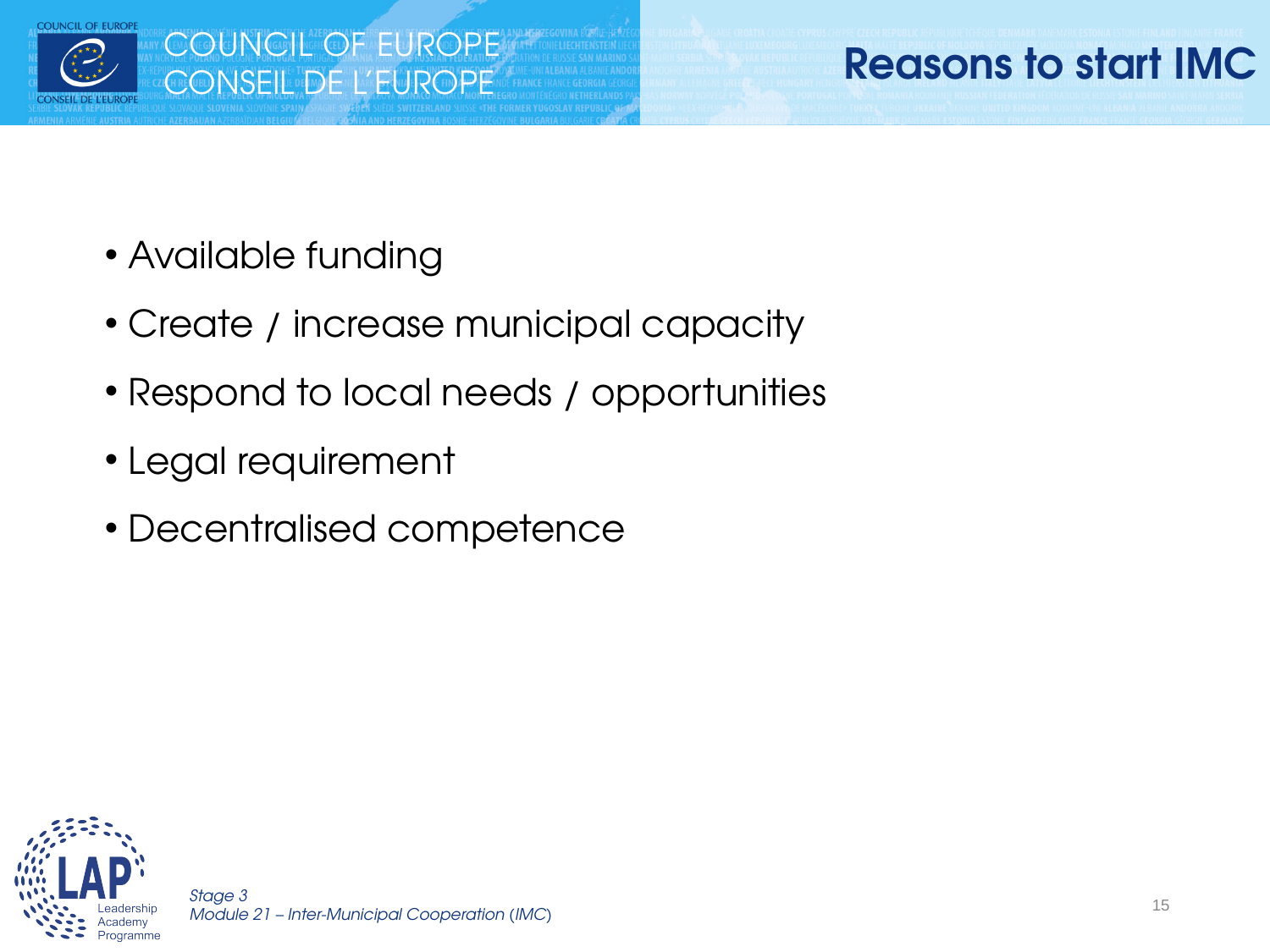

# Reasons to start IMC

Available funding
Create / increase municipal capacity
Respond to local needs / opportunities
Legal requirement
Decentralised competence
Stage 3
Module 21 – Inter-Municipal Cooperation (IMC)
15